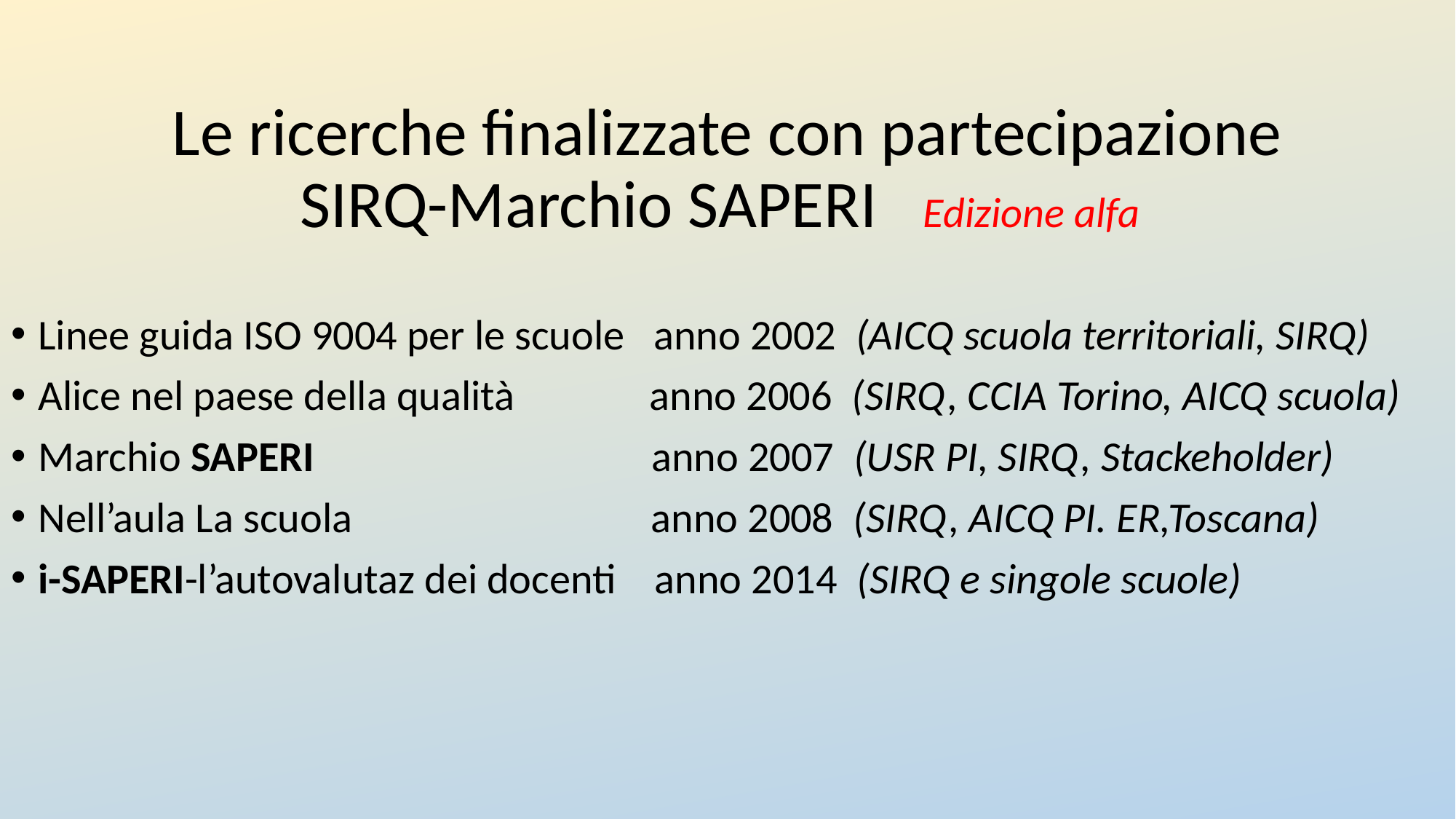

# Le ricerche finalizzate con partecipazione SIRQ-Marchio SAPERI   Edizione alfa
Linee guida ISO 9004 per le scuole   anno 2002  (AICQ scuola territoriali, SIRQ)
Alice nel paese della qualità              anno 2006  (SIRQ, CCIA Torino, AICQ scuola)
Marchio SAPERI                                   anno 2007  (USR PI, SIRQ, Stackeholder)
Nell’aula La scuola                               anno 2008  (SIRQ, AICQ PI. ER,Toscana)
i-SAPERI-l’autovalutaz dei docenti    anno 2014  (SIRQ e singole scuole)